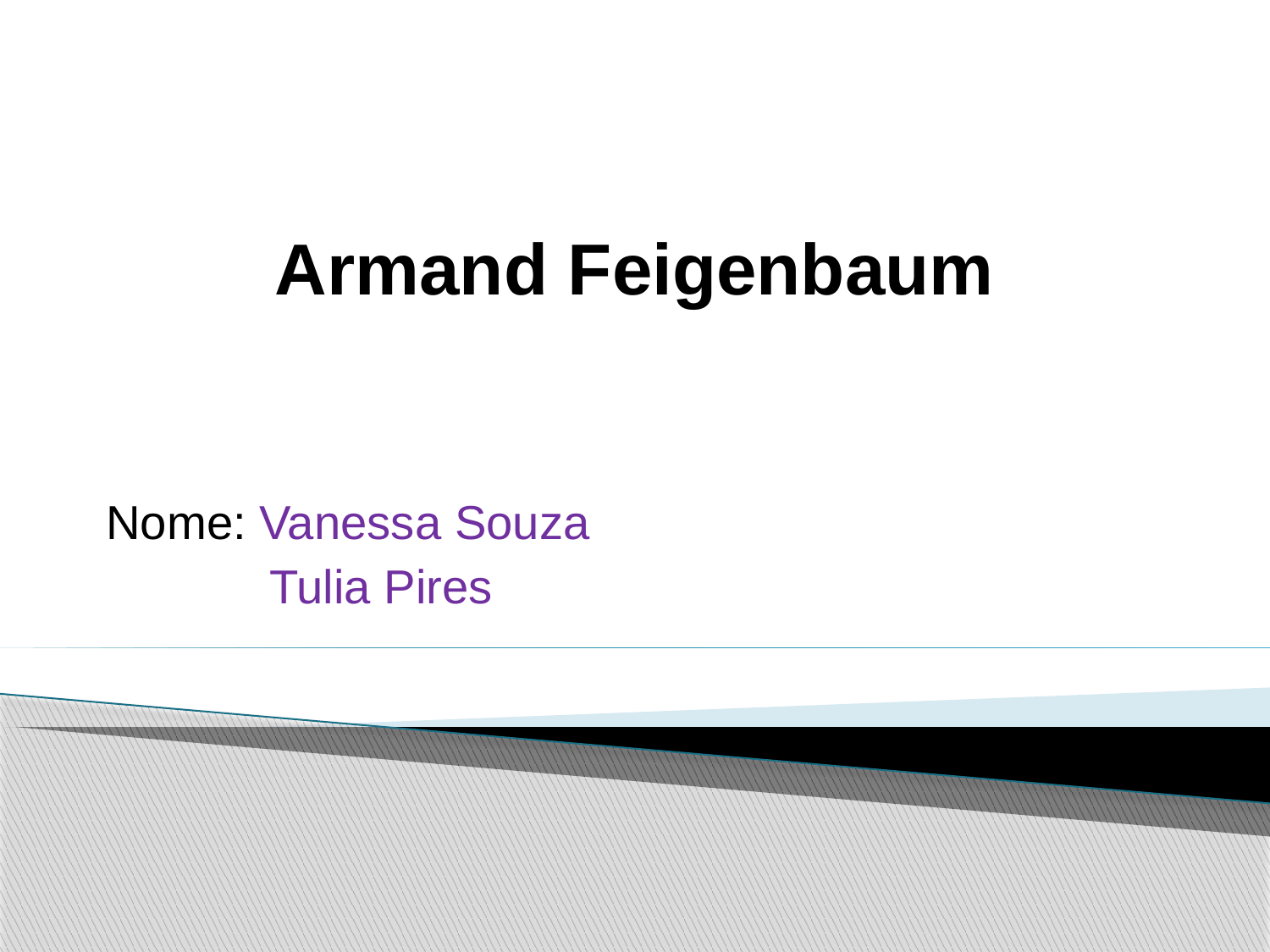

# Armand Feigenbaum
Nome: Vanessa Souza
     Tulia Pires